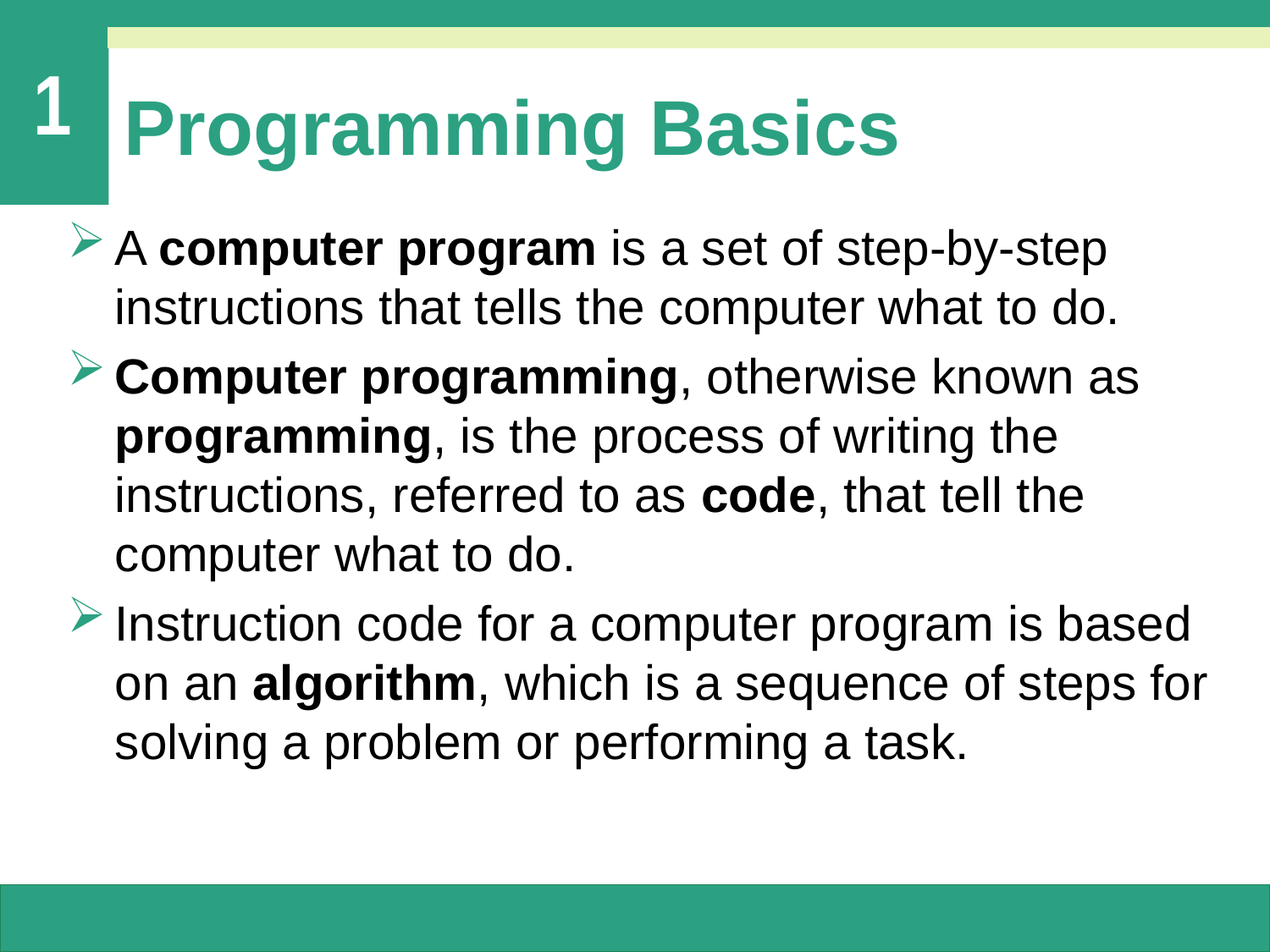

# Programming Basics
A computer program is a set of step-by-step instructions that tells the computer what to do.
Computer programming, otherwise known as programming, is the process of writing the instructions, referred to as code, that tell the computer what to do.
Instruction code for a computer program is based on an algorithm, which is a sequence of steps for solving a problem or performing a task.